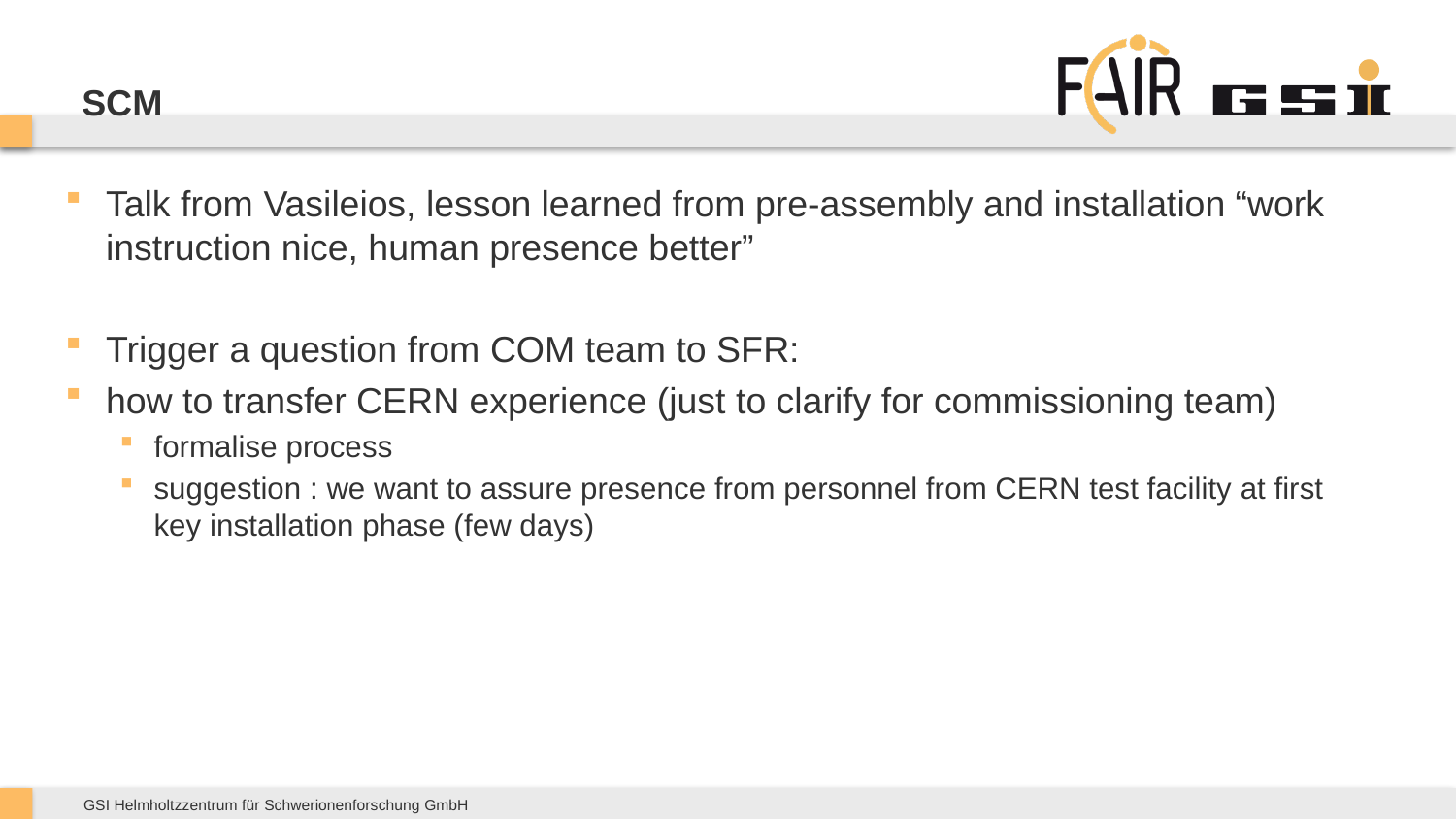

# SCM
Talk from Vasileios, lesson learned from pre-assembly and installation “work instruction nice, human presence better”

Trigger a question from COM team to SFR:
how to transfer CERN experience (just to clarify for commissioning team)
formalise process
suggestion : we want to assure presence from personnel from CERN test facility at first key installation phase (few days)